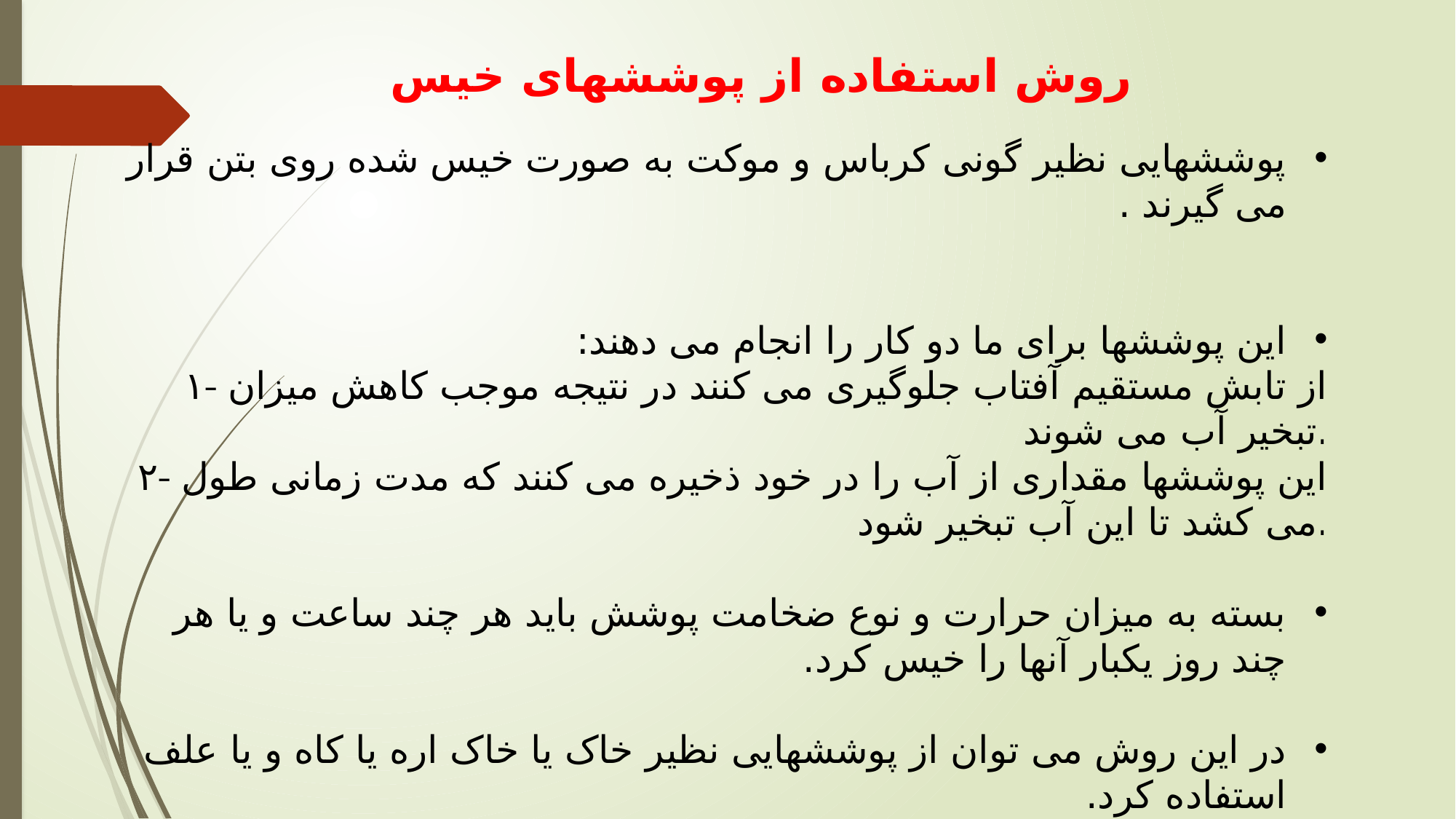

روش استفاده از پوششهای خیس
پوششهایی نظیر گونی کرباس و موکت به صورت خیس شده روی بتن قرار می گیرند .

این پوششها برای ما دو کار را انجام می دهند:
۱- از تابش مستقیم آفتاب جلوگیری می کنند در نتیجه موجب کاهش میزان تبخیر آب می شوند.
۲- این پوششها مقداری از آب را در خود ذخیره می کنند که مدت زمانی طول می کشد تا این آب تبخیر شود.

بسته به میزان حرارت و نوع ضخامت پوشش باید هر چند ساعت و یا هر چند روز یکبار آنها را خیس کرد.

در این روش می توان از پوششهایی نظیر خاک یا خاک اره یا کاه و یا علف استفاده کرد.

امروزه این روش یکی از روشهای متداول مراقبت ازبتن است و در ساختمانهای بتن آرمه به خصوص در مراقبت از ستون ها از آن استفاده می شود.